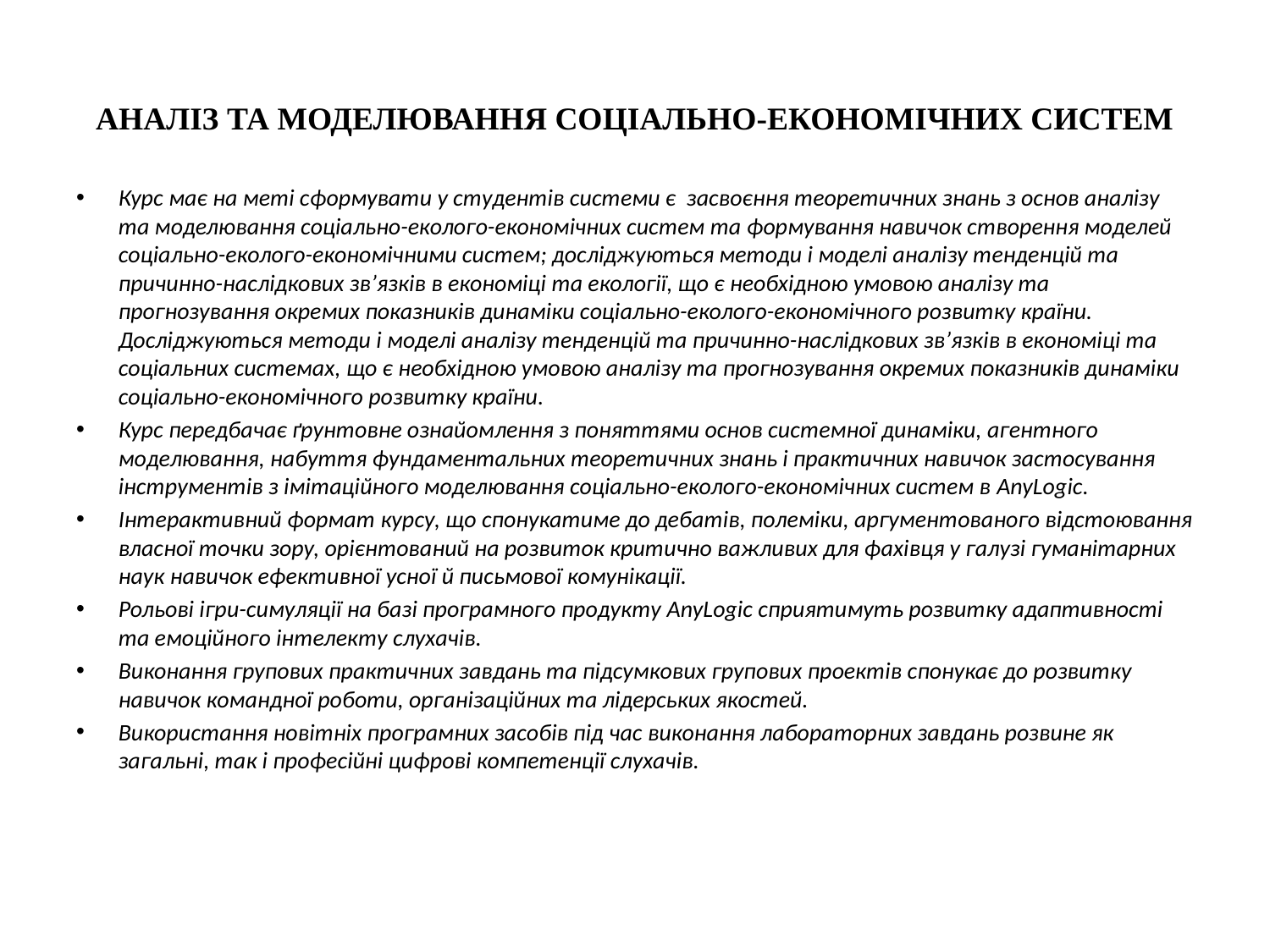

# АНАЛІЗ ТА МОДЕЛЮВАННЯ СОЦІАЛЬНО-ЕКОНОМІЧНИХ СИСТЕМ
Курс має на меті сформувати у студентів системи є  засвоєння теоретичних знань з основ аналізу та моделювання соціально-еколого-економічних систем та формування навичок створення моделей соціально-еколого-економічними систем; досліджуються методи і моделі аналізу тенденцій та причинно-наслідкових зв’язків в економіці та екології, що є необхідною умовою аналізу та прогнозування окремих показників динаміки соціально-еколого-економічного розвитку країни.  Досліджуються методи і моделі аналізу тенденцій та причинно-наслідкових зв’язків в економіці та соціальних системах, що є необхідною умовою аналізу та прогнозування окремих показників динаміки соціально-економічного розвитку країни.
Курс передбачає ґрунтовне ознайомлення з поняттями основ системної динаміки, агентного моделювання, набуття фундаментальних теоретичних знань і практичних навичок застосування інструментів з імітаційного моделювання соціально-еколого-економічних систем в AnyLogic.
Інтерактивний формат курсу, що спонукатиме до дебатів, полеміки, аргументованого відстоювання власної точки зору, орієнтований на розвиток критично важливих для фахівця у галузі гуманітарних наук навичок ефективної усної й письмової комунікації.
Рольові ігри-симуляції на базі програмного продукту AnyLogic сприятимуть розвитку адаптивності та емоційного інтелекту слухачів.
Виконання групових практичних завдань та підсумкових групових проектів спонукає до розвитку навичок командної роботи, організаційних та лідерських якостей.
Використання новітніх програмних засобів під час виконання лабораторних завдань розвине як загальні, так і професійні цифрові компетенції слухачів.